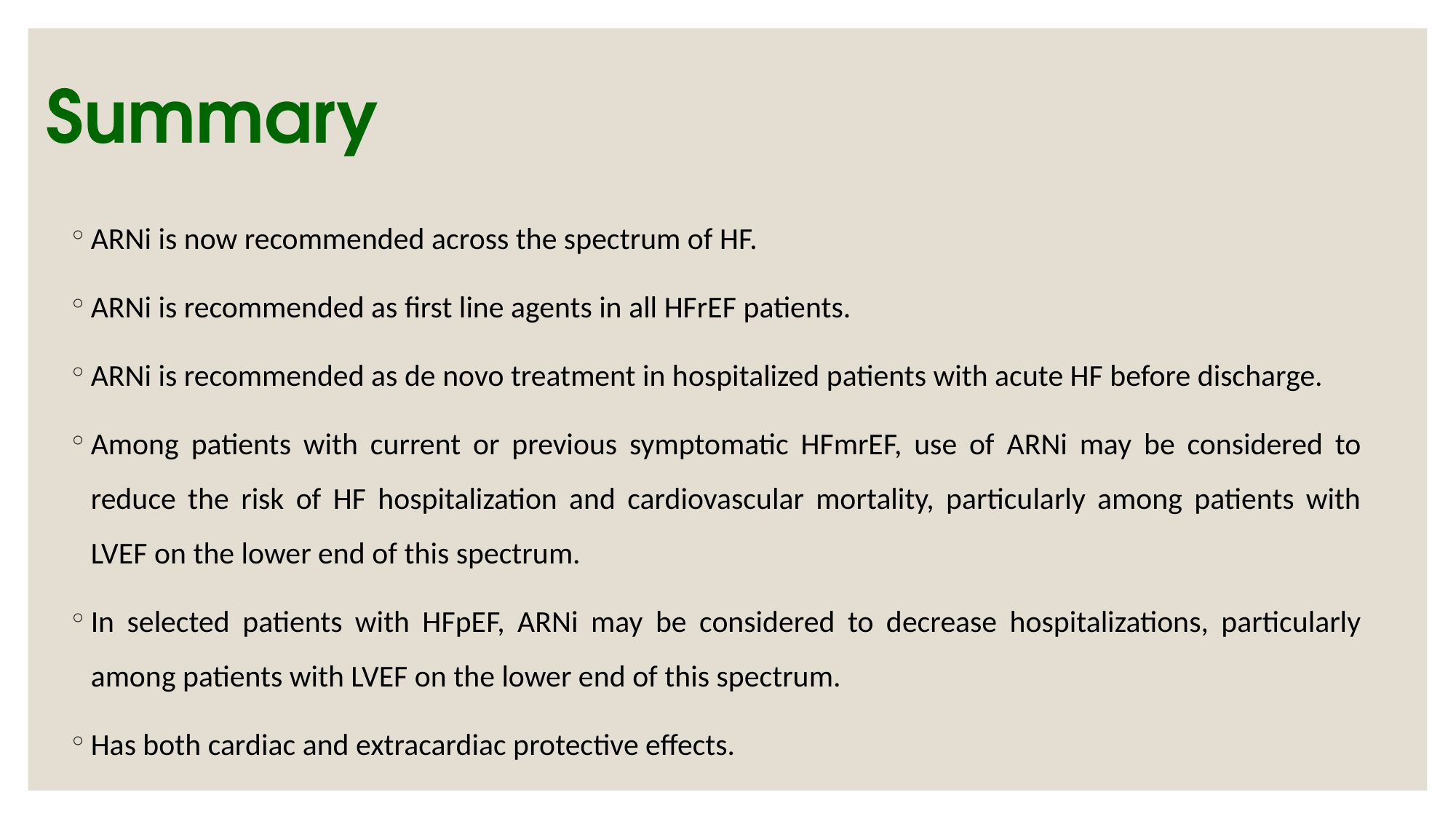

# Summary
ARNi is now recommended across the spectrum of HF.
ARNi is recommended as first line agents in all HFrEF patients.
ARNi is recommended as de novo treatment in hospitalized patients with acute HF before discharge.
Among patients with current or previous symptomatic HFmrEF, use of ARNi may be considered to reduce the risk of HF hospitalization and cardiovascular mortality, particularly among patients with LVEF on the lower end of this spectrum.
In selected patients with HFpEF, ARNi may be considered to decrease hospitalizations, particularly among patients with LVEF on the lower end of this spectrum.
Has both cardiac and extracardiac protective effects.